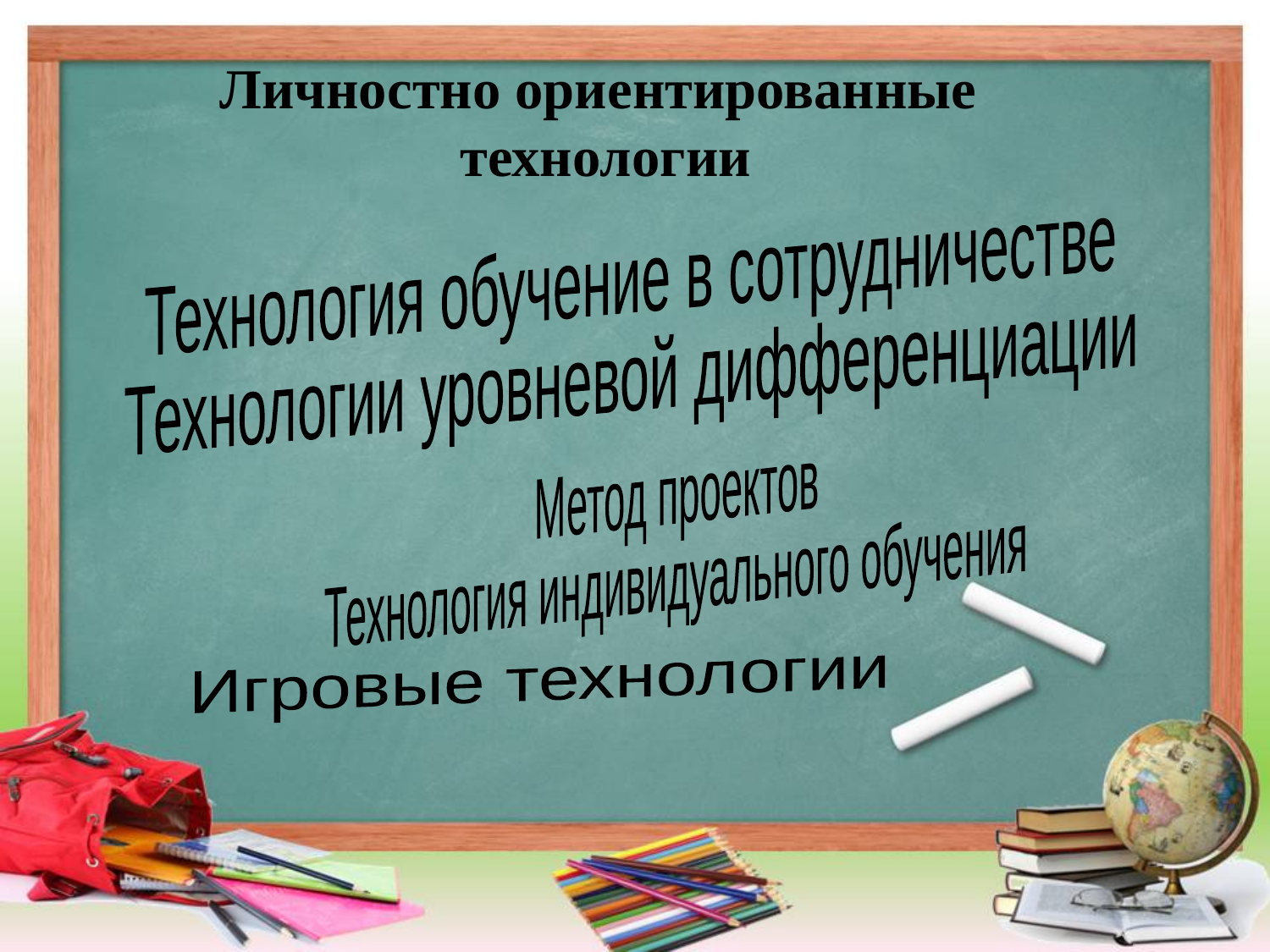

Личностно ориентированные
 технологии
Технология обучение в сотрудничестве
Технологии уровневой дифференциации
Метод проектов
Технология индивидуального обучения
Игровые технологии